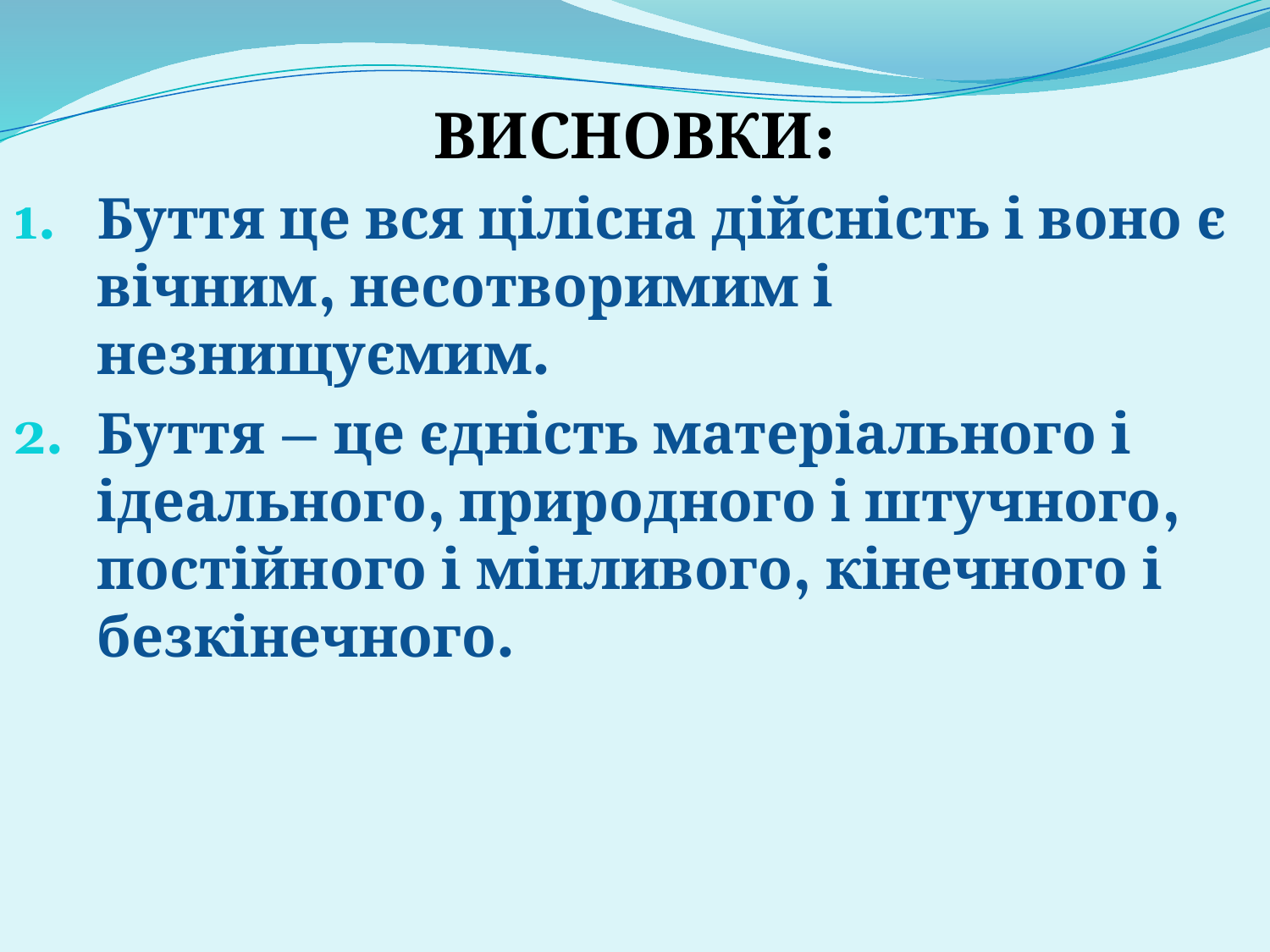

ВИСНОВКИ:
Буття це вся цілісна дійсність і воно є вічним, несотворимим і незнищуємим.
Буття – це єдність матеріального і ідеального, природного і штучного, постійного і мінливого, кінечного і безкінечного.